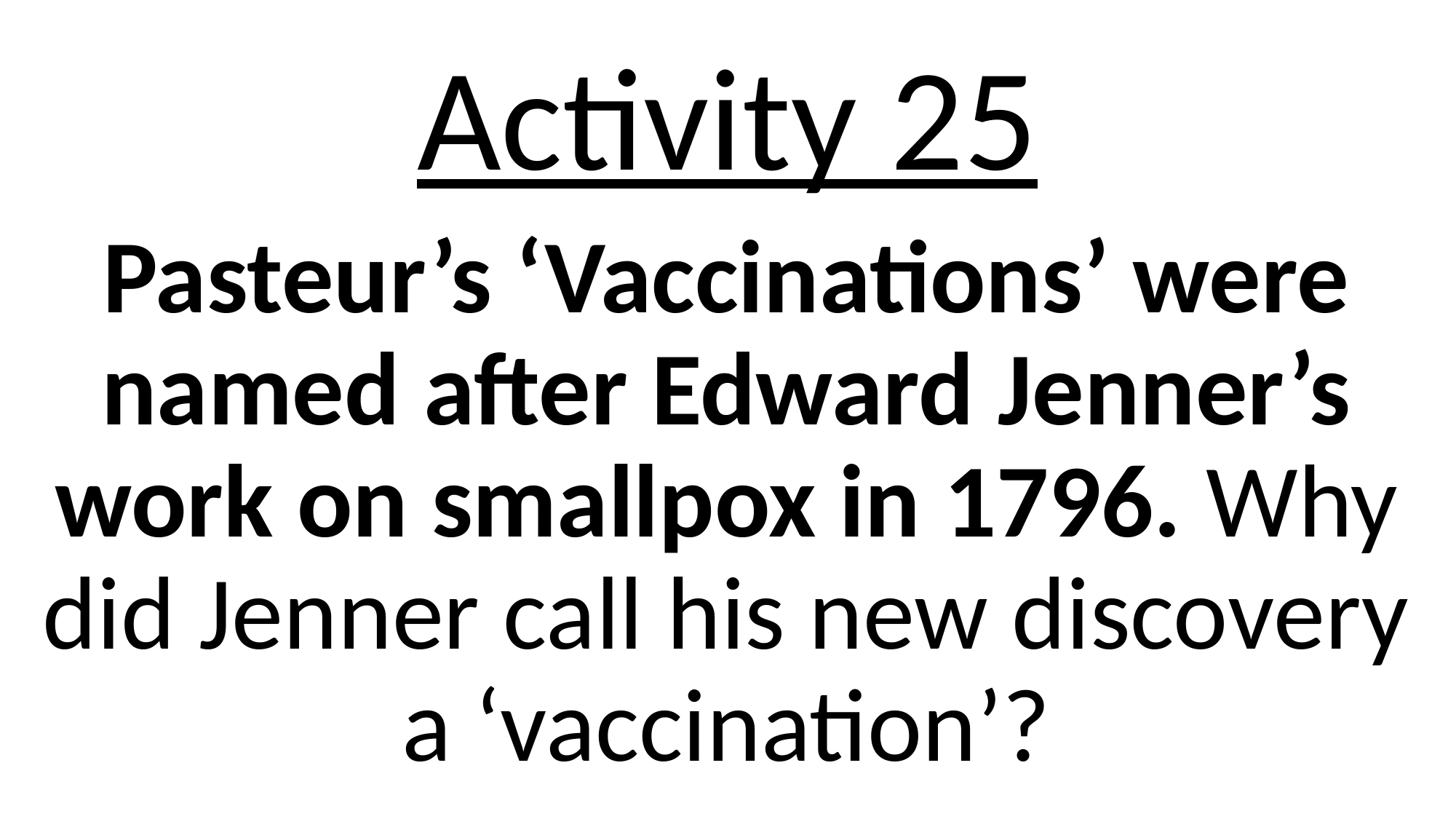

# Activity 25
Pasteur’s ‘Vaccinations’ were named after Edward Jenner’s work on smallpox in 1796. Why did Jenner call his new discovery a ‘vaccination’?